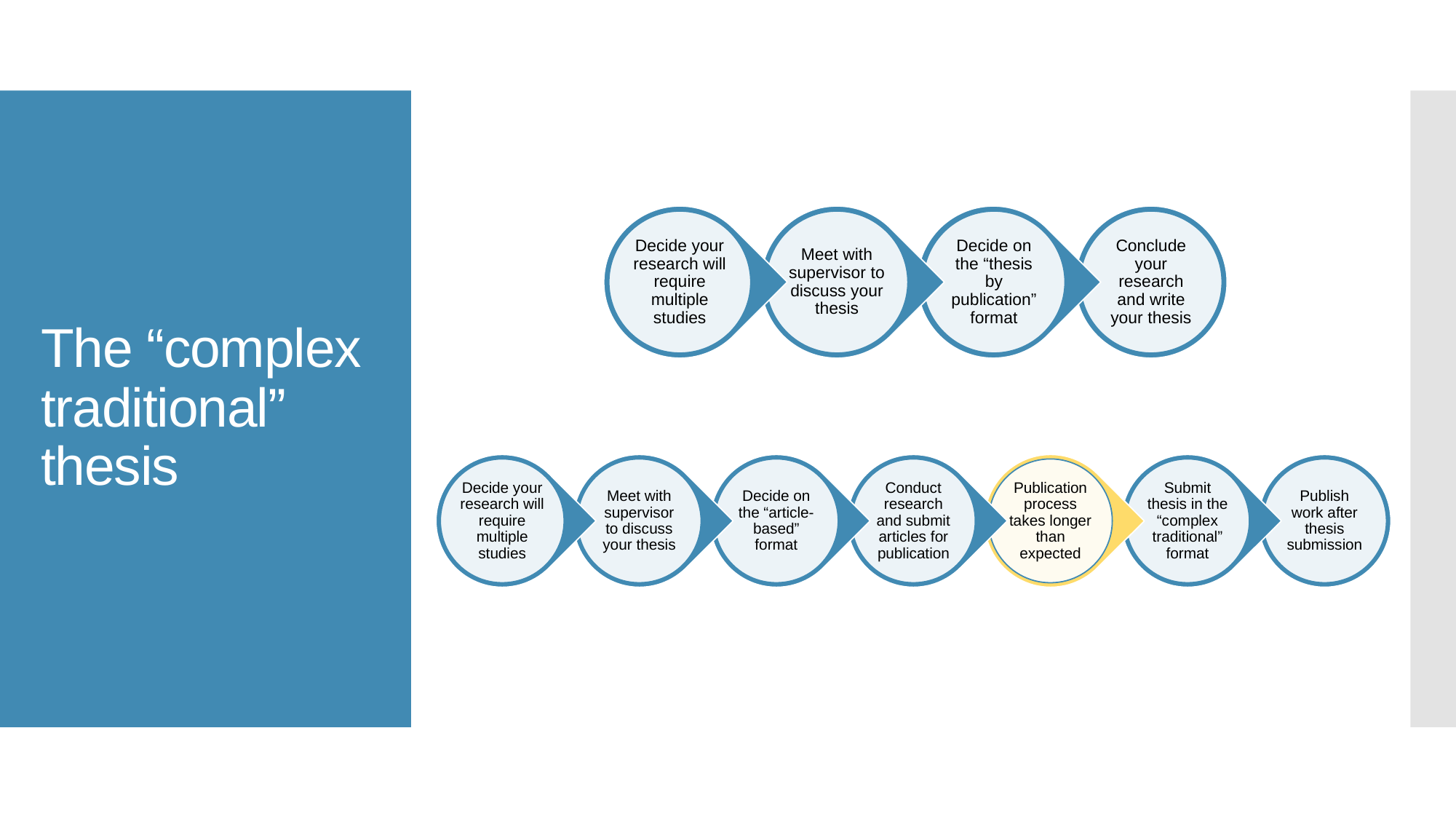

Conclude your research and write your thesis
Decide on the “thesis by publication” format
Meet with supervisor to discuss your thesis
Decide your research will require multiple studies
# The “complex traditional” thesis
Publish work after thesis submission
Submit thesis in the “complex traditional” format
Publication process takes longer than expected
Conduct research and submit articles for publication
Decide on the “article-based” format
Meet with supervisor to discuss your thesis
Decide your research will require multiple studies